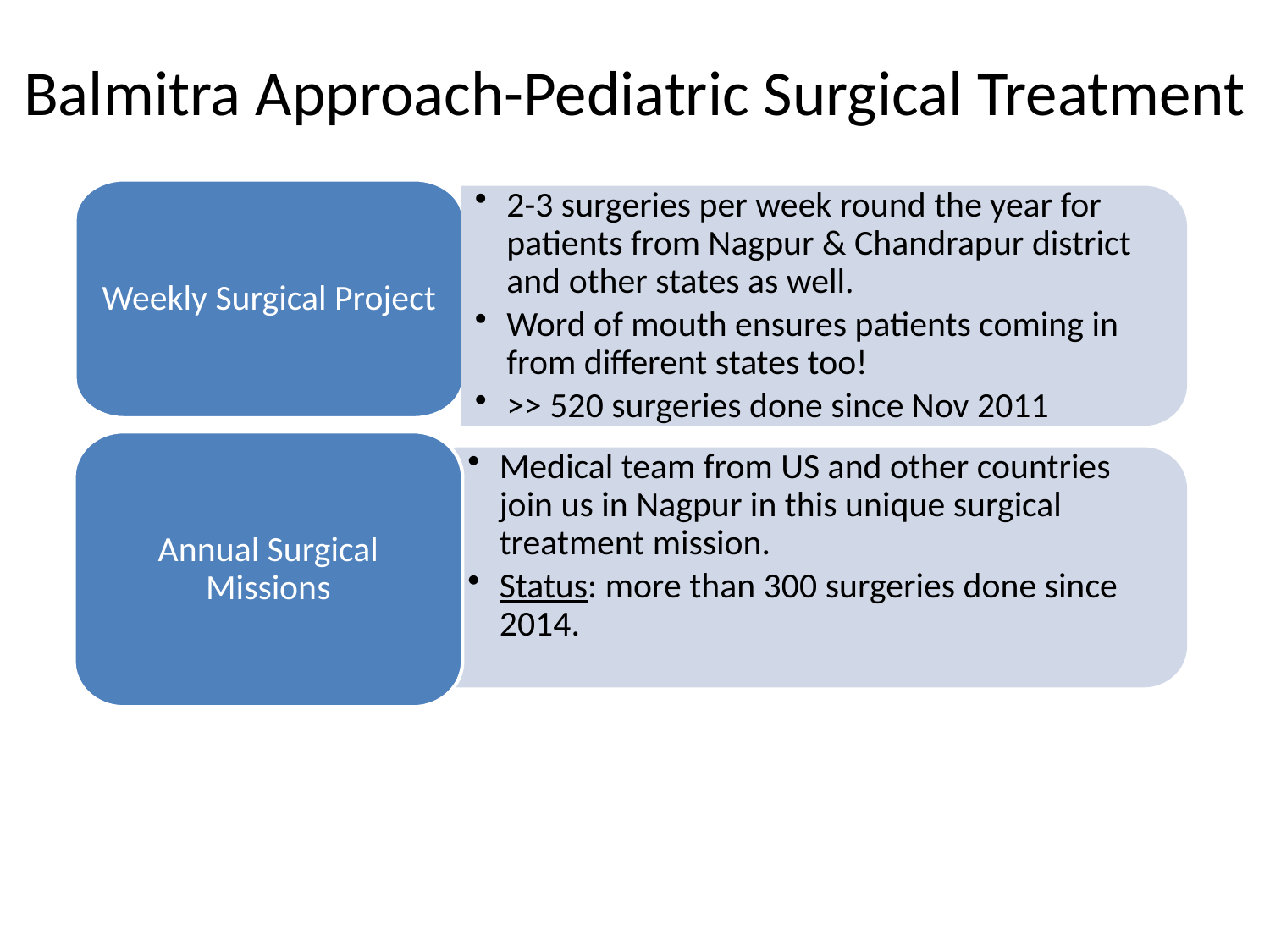

# Balmitra Approach-Pediatric Surgical Treatment
Weekly Surgical Project
2-3 surgeries per week round the year for patients from Nagpur & Chandrapur district and other states as well.
Word of mouth ensures patients coming in from different states too!
>> 520 surgeries done since Nov 2011
Annual Surgical Missions
Medical team from US and other countries join us in Nagpur in this unique surgical treatment mission.
Status: more than 300 surgeries done since 2014.